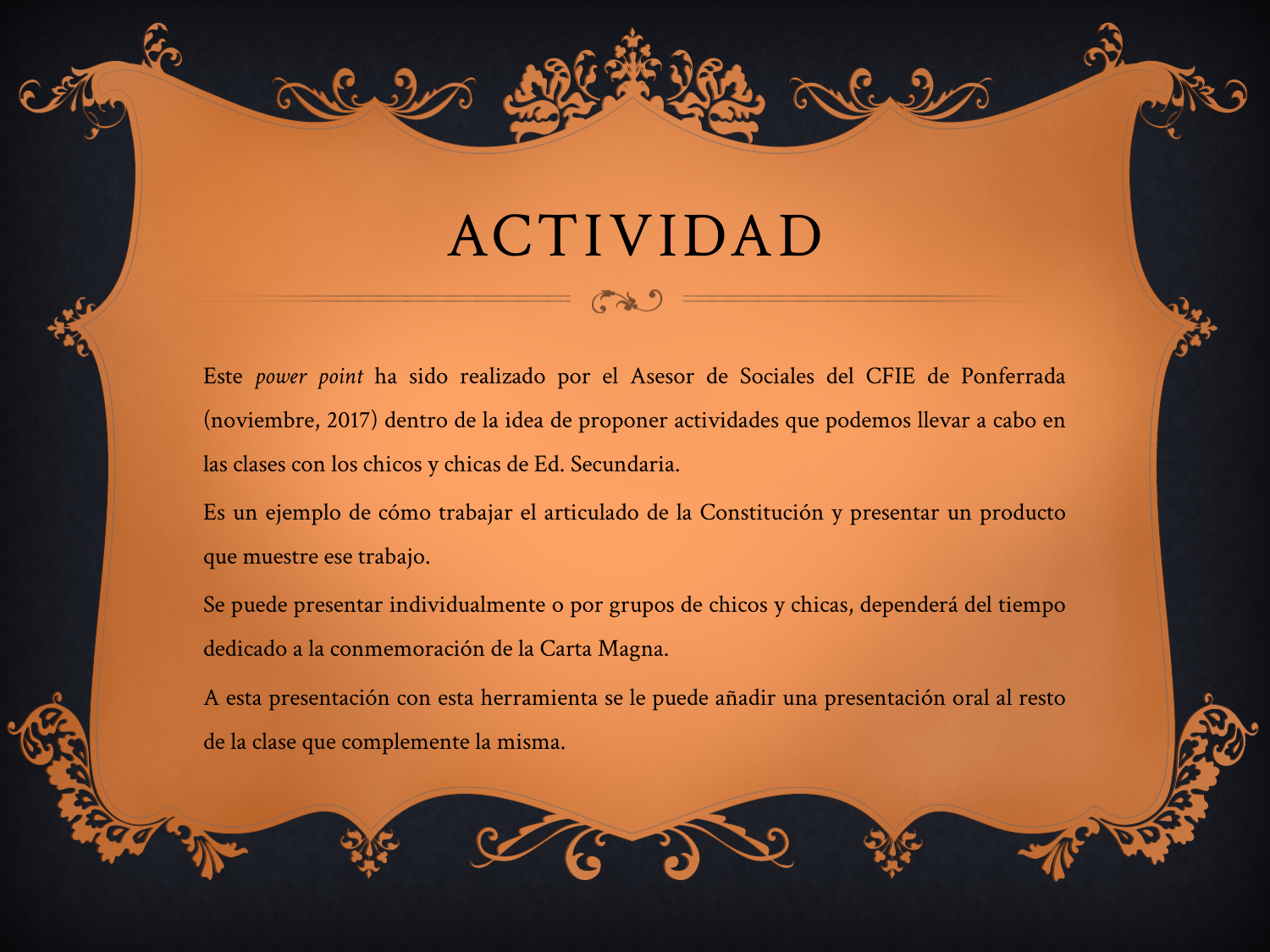

# Actividad
Este power point ha sido realizado por el Asesor de Sociales del CFIE de Ponferrada (noviembre, 2017) dentro de la idea de proponer actividades que podemos llevar a cabo en las clases con los chicos y chicas de Ed. Secundaria.
Es un ejemplo de cómo trabajar el articulado de la Constitución y presentar un producto que muestre ese trabajo.
Se puede presentar individualmente o por grupos de chicos y chicas, dependerá del tiempo dedicado a la conmemoración de la Carta Magna.
A esta presentación con esta herramienta se le puede añadir una presentación oral al resto de la clase que complemente la misma.